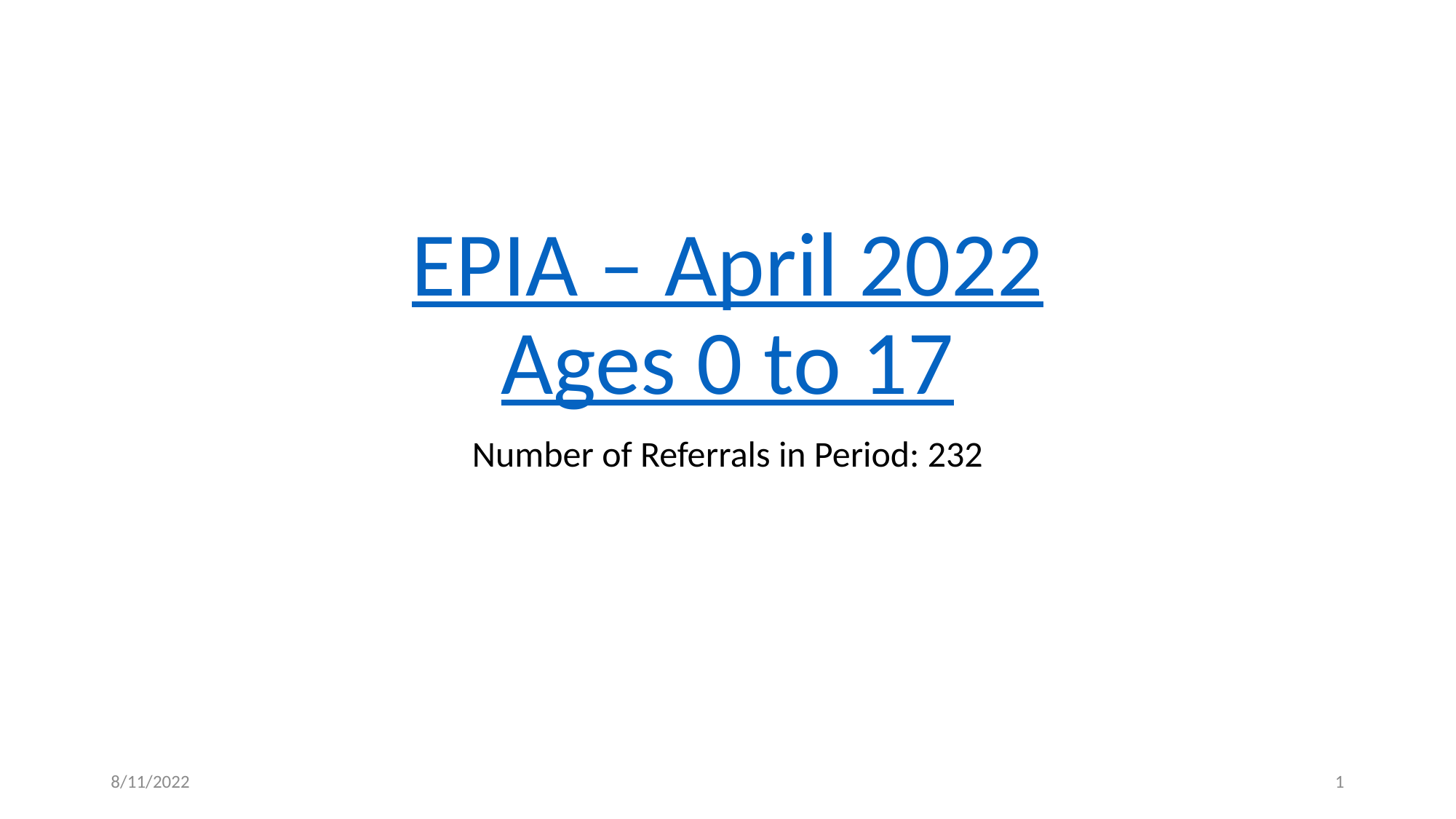

# EPIA – April 2022 Ages 0 to 17
Number of Referrals in Period: 232
8/11/2022
1